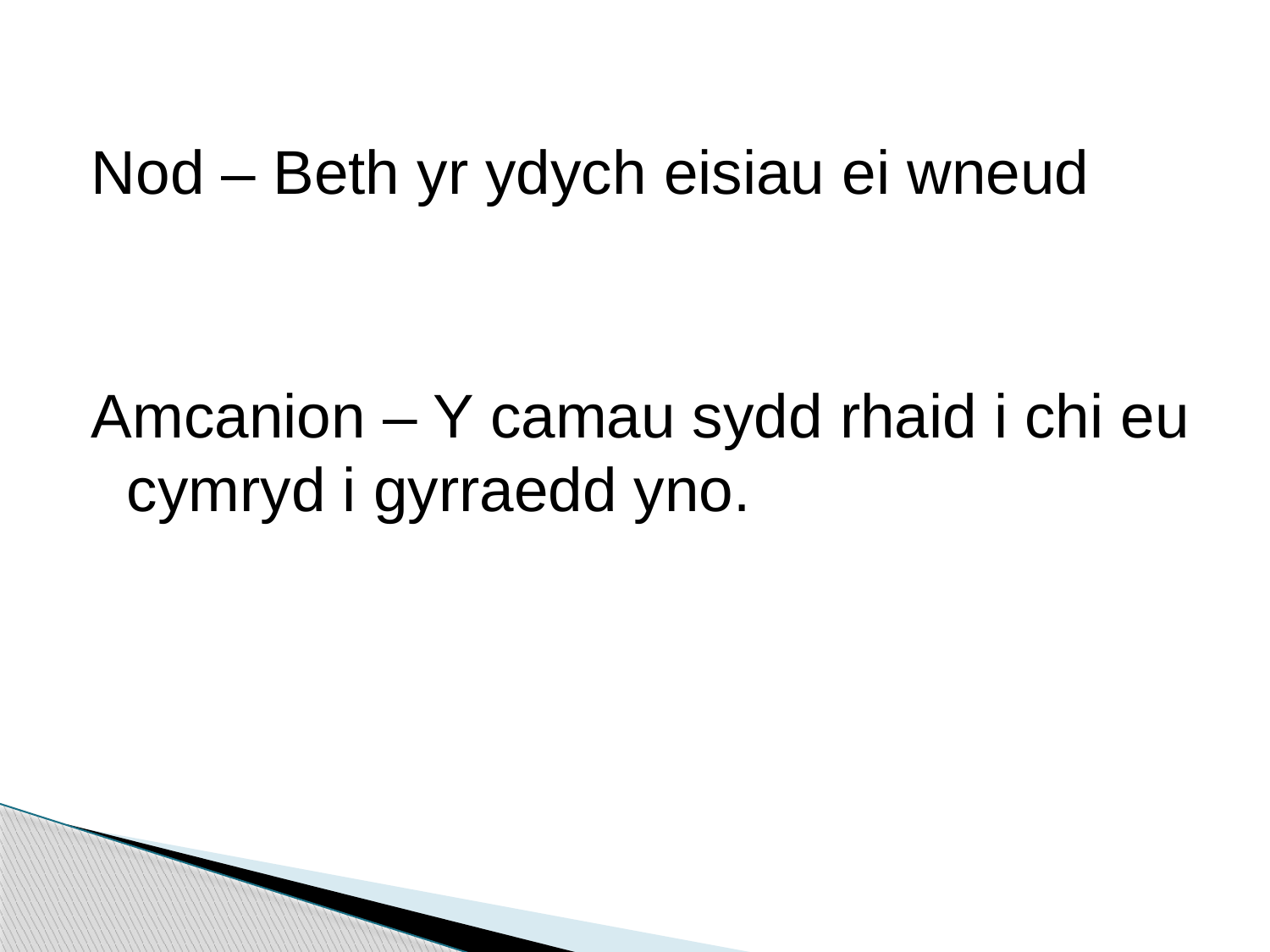

Nod – Beth yr ydych eisiau ei wneud

Amcanion – Y camau sydd rhaid i chi eu cymryd i gyrraedd yno.